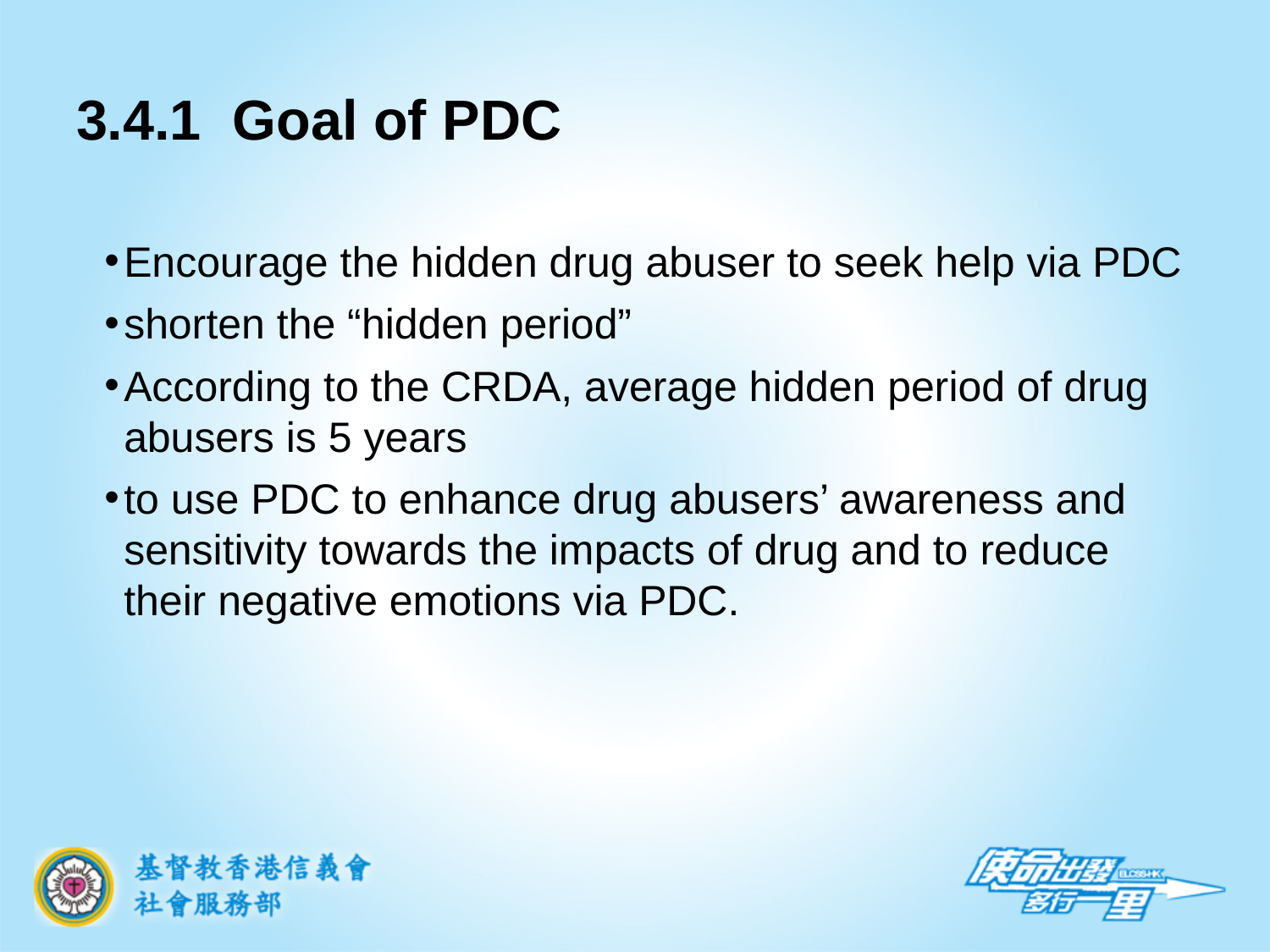

# 3.4.1  Goal of PDC
Encourage the hidden drug abuser to seek help via PDC
shorten the “hidden period”
According to the CRDA, average hidden period of drug abusers is 5 years
to use PDC to enhance drug abusers’ awareness and sensitivity towards the impacts of drug and to reduce their negative emotions via PDC.